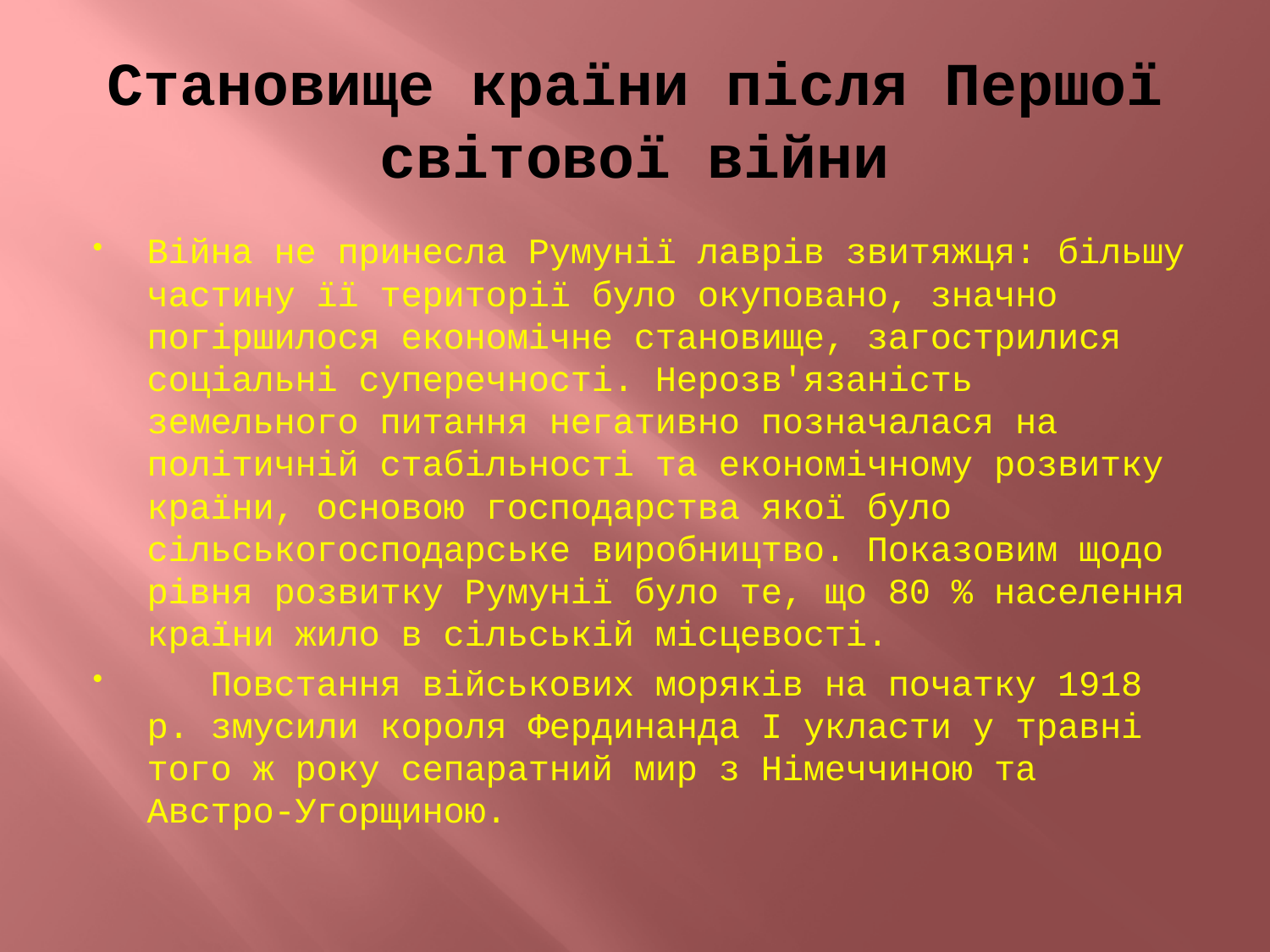

# Становище країни після Першої світової війни
Війна не принесла Румунії лаврів звитяжця: більшу частину її території було окуповано, значно погіршилося економічне становище, загострилися соціальні суперечності. Нерозв'язаність земельного питання негативно позначалася на політичній стабільності та економічному розвитку країни, основою господарства якої було сільськогосподарське виробництво. Показовим щодо рівня розвитку Румунії було те, що 80 % населення країни жило в сільській місцевості.
   Повстання військових моряків на початку 1918 р. змусили короля Фердинанда І укласти у травні того ж року сепаратний мир з Німеччиною та Австро-Угорщиною.